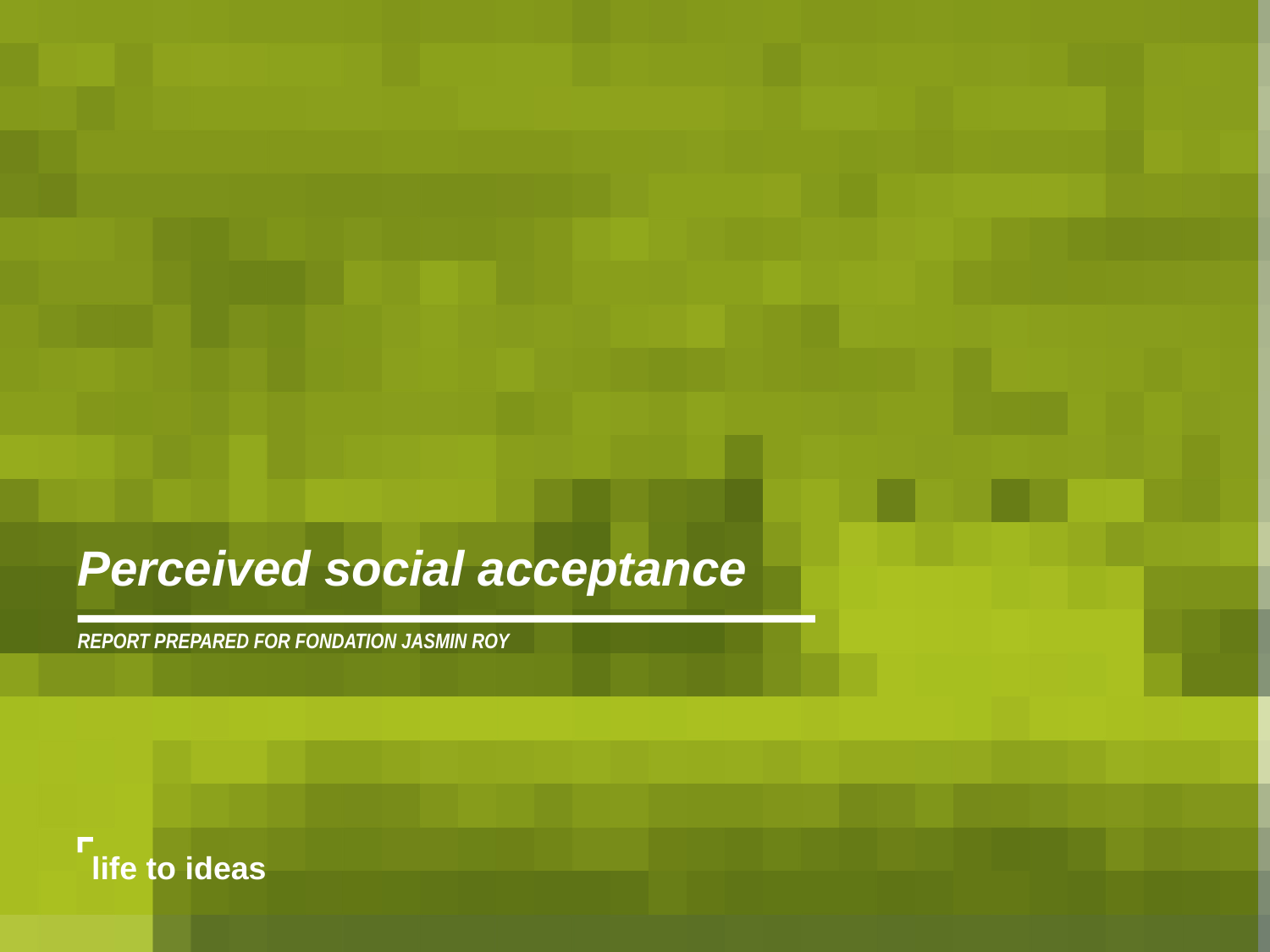

Perceived social acceptance
REPORT PREPARED FOR FONDATION JASMIN ROY